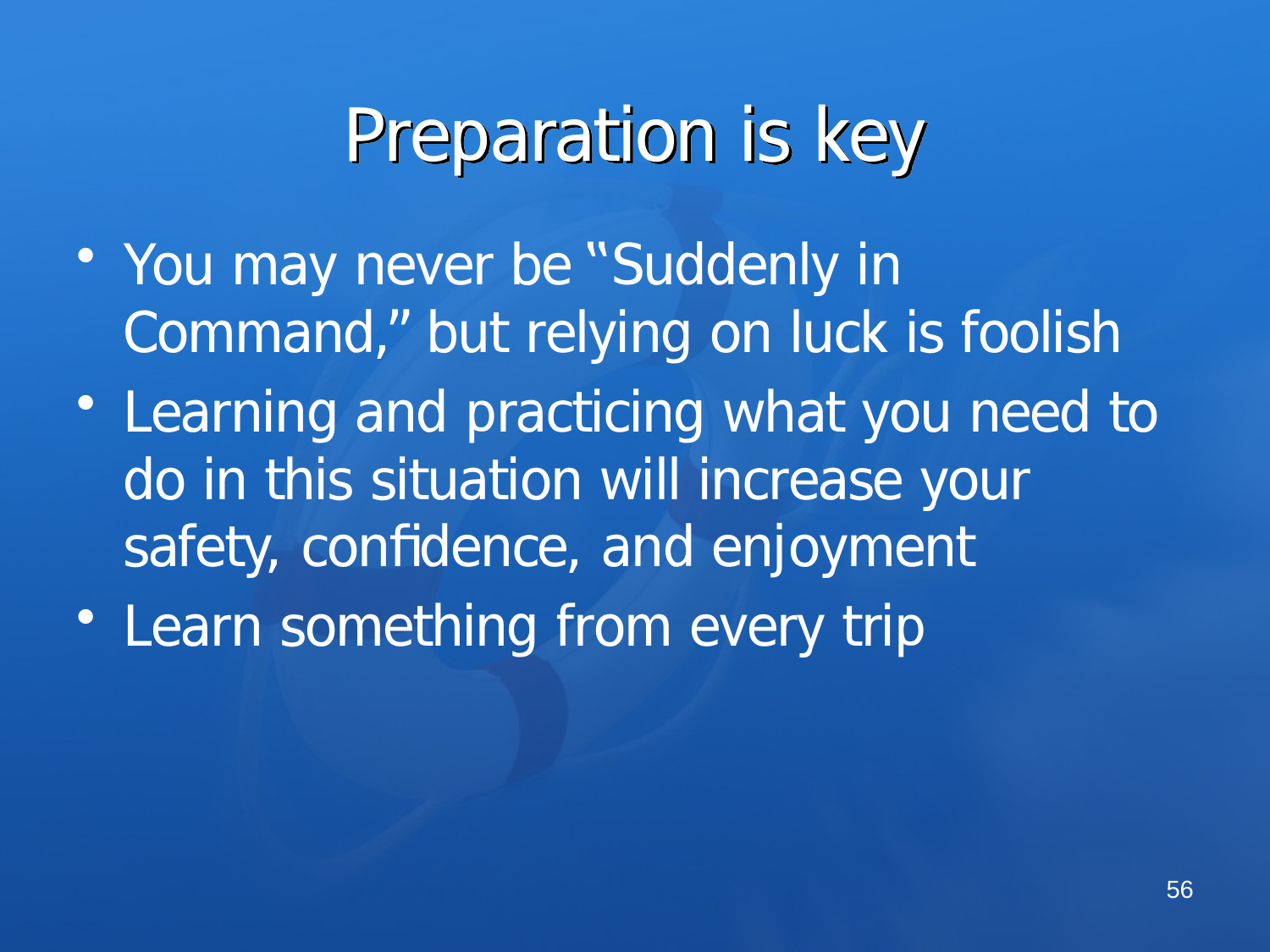

# Preparation is key
You may never be “Suddenly in Command,” but relying on luck is foolish
Learning and practicing what you need to do in this situation will increase your safety, confidence, and enjoyment
Learn something from every trip
56